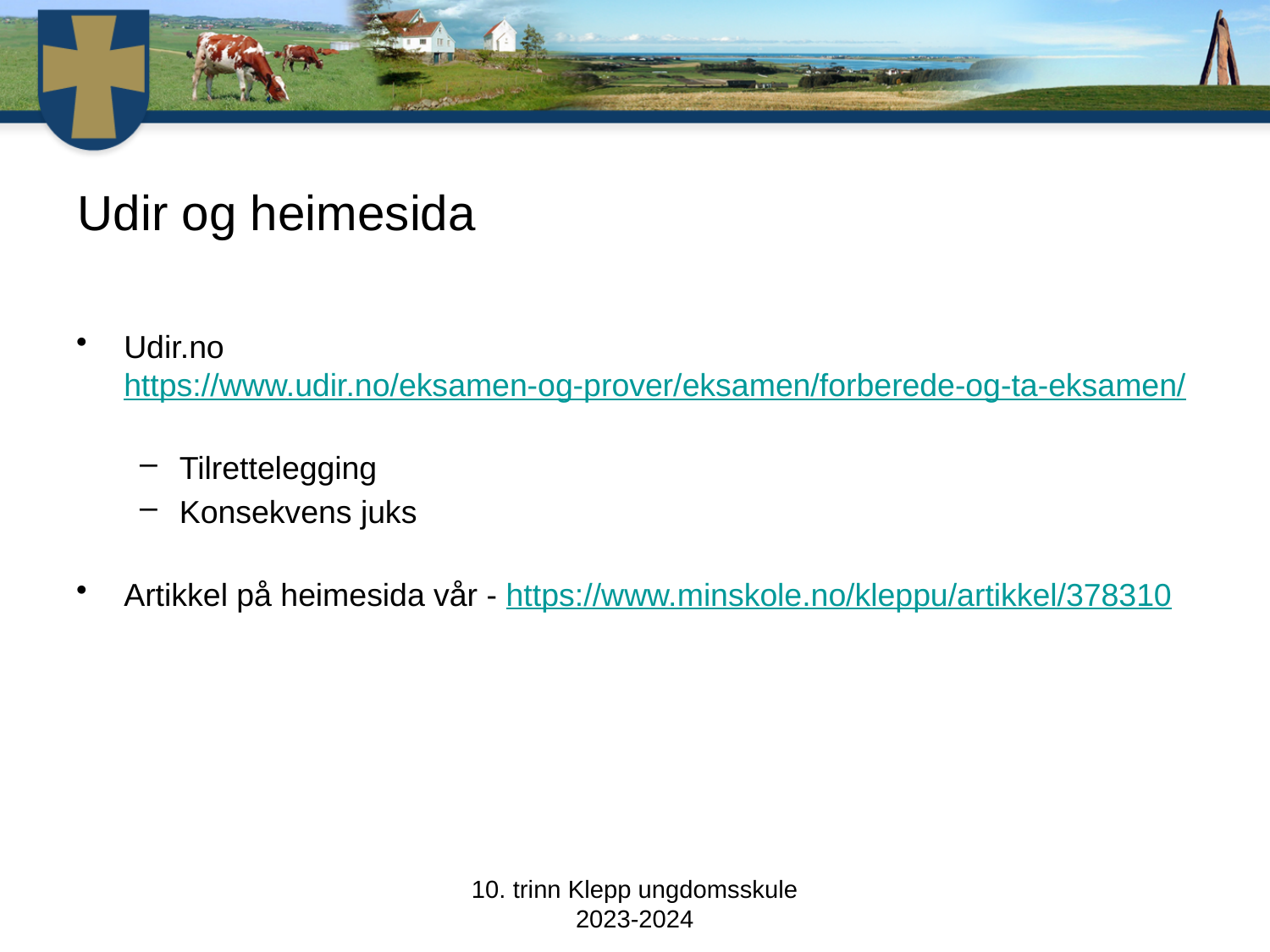

# Udir og heimesida

Udir.no
https://www.udir.no/eksamen-og-prover/eksamen/forberede-og-ta-eksamen/
Tilrettelegging
Konsekvens juks
Artikkel på heimesida vår - https://www.minskole.no/kleppu/artikkel/378310
10. trinn Klepp ungdomsskule 2023-2024